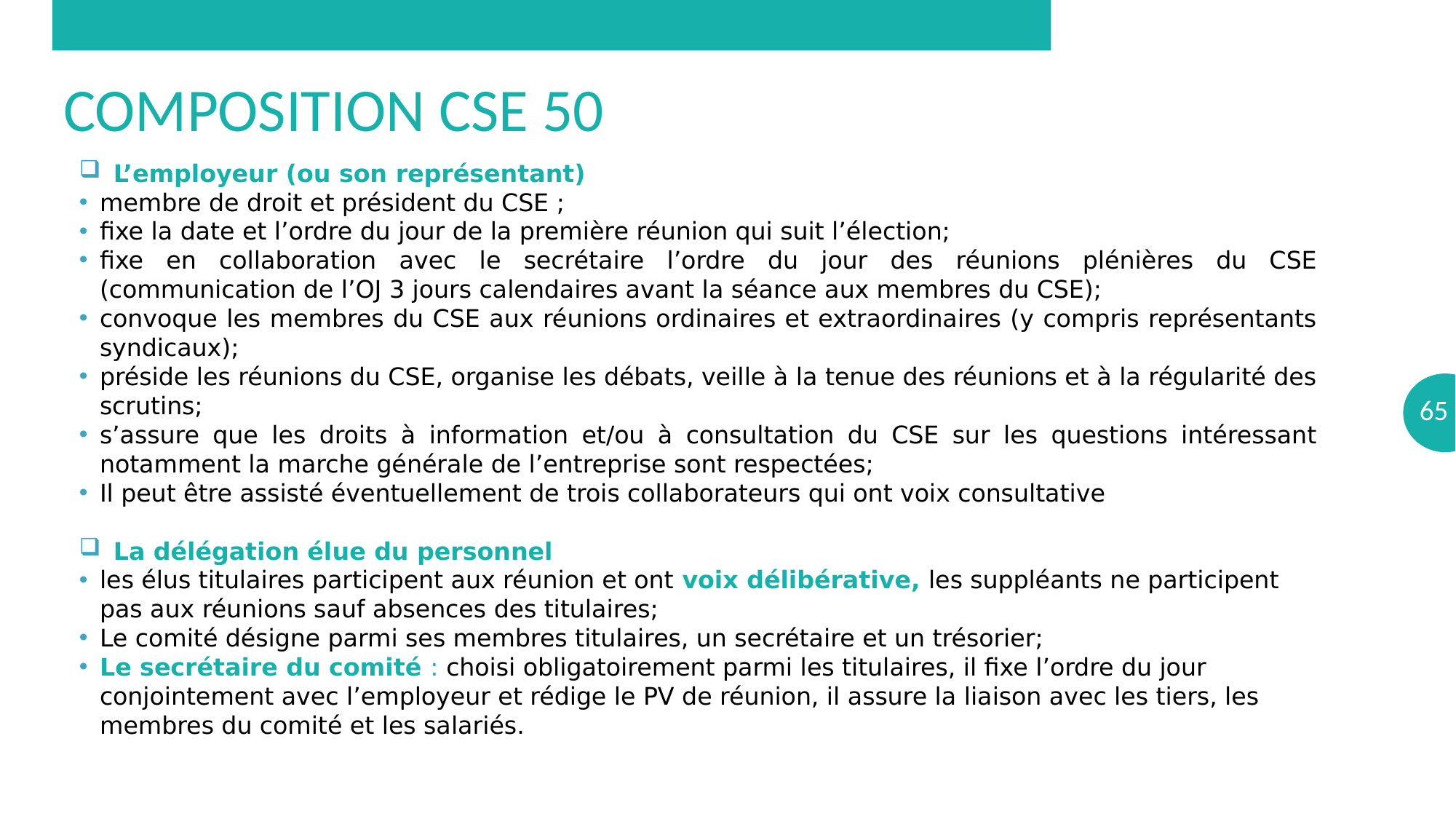

# Composition CSE 50
L’employeur (ou son représentant)
membre de droit et président du CSE ;
fixe la date et l’ordre du jour de la première réunion qui suit l’élection;
fixe en collaboration avec le secrétaire l’ordre du jour des réunions plénières du CSE (communication de l’OJ 3 jours calendaires avant la séance aux membres du CSE);
convoque les membres du CSE aux réunions ordinaires et extraordinaires (y compris représentants syndicaux);
préside les réunions du CSE, organise les débats, veille à la tenue des réunions et à la régularité des scrutins;
s’assure que les droits à information et/ou à consultation du CSE sur les questions intéressant notamment la marche générale de l’entreprise sont respectées;
Il peut être assisté éventuellement de trois collaborateurs qui ont voix consultative

La délégation élue du personnel
les élus titulaires participent aux réunion et ont voix délibérative, les suppléants ne participent pas aux réunions sauf absences des titulaires;
Le comité désigne parmi ses membres titulaires, un secrétaire et un trésorier;
Le secrétaire du comité : choisi obligatoirement parmi les titulaires, il fixe l’ordre du jour conjointement avec l’employeur et rédige le PV de réunion, il assure la liaison avec les tiers, les membres du comité et les salariés.